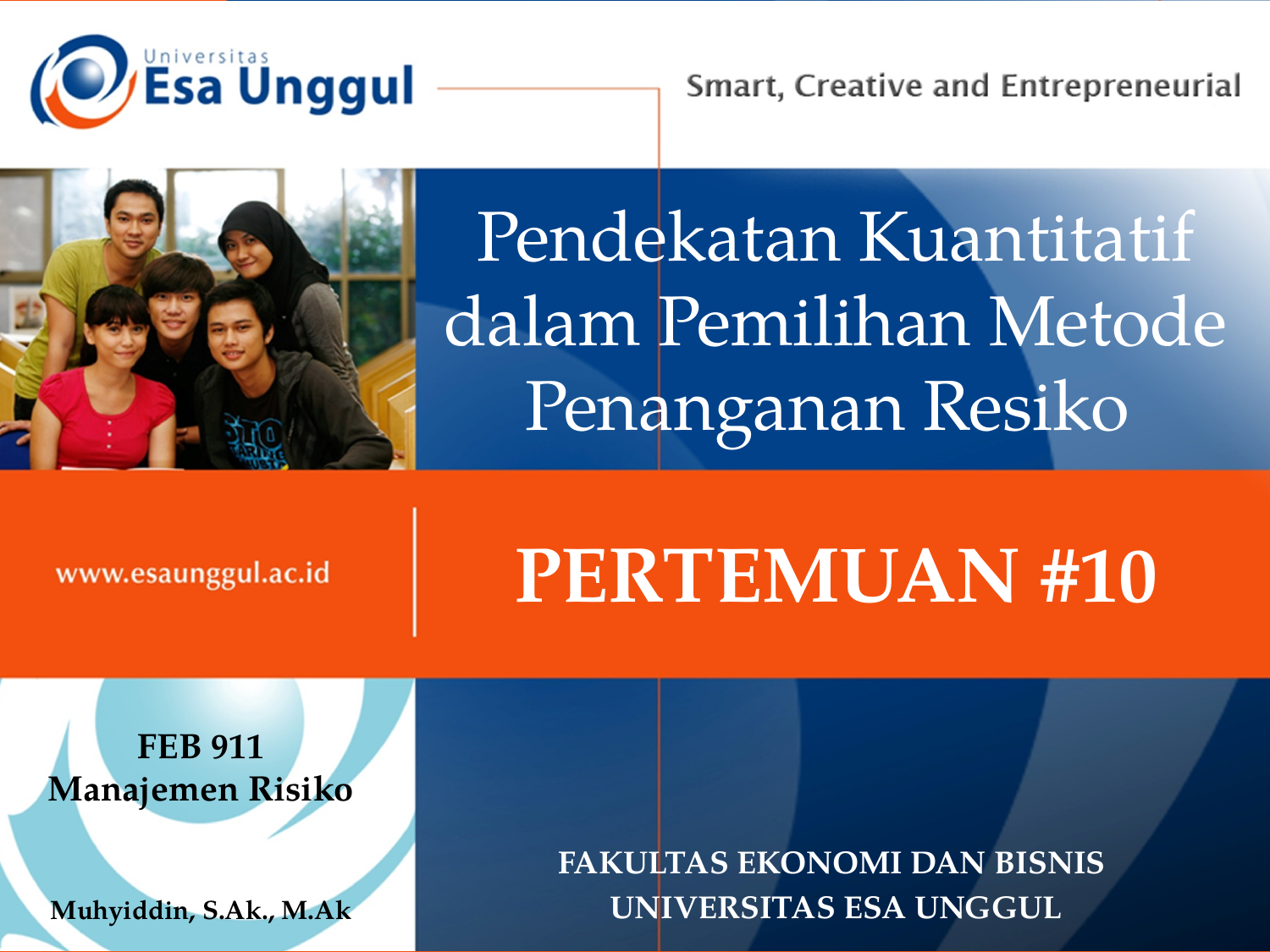

# Pendekatan Kuantitatif dalam Pemilihan Metode Penanganan Resiko
PERTEMUAN #10
FEB 911
Manajemen Risiko

Muhyiddin, S.Ak., M.Ak
FAKULTAS EKONOMI DAN BISNIS
UNIVERSITAS ESA UNGGUL